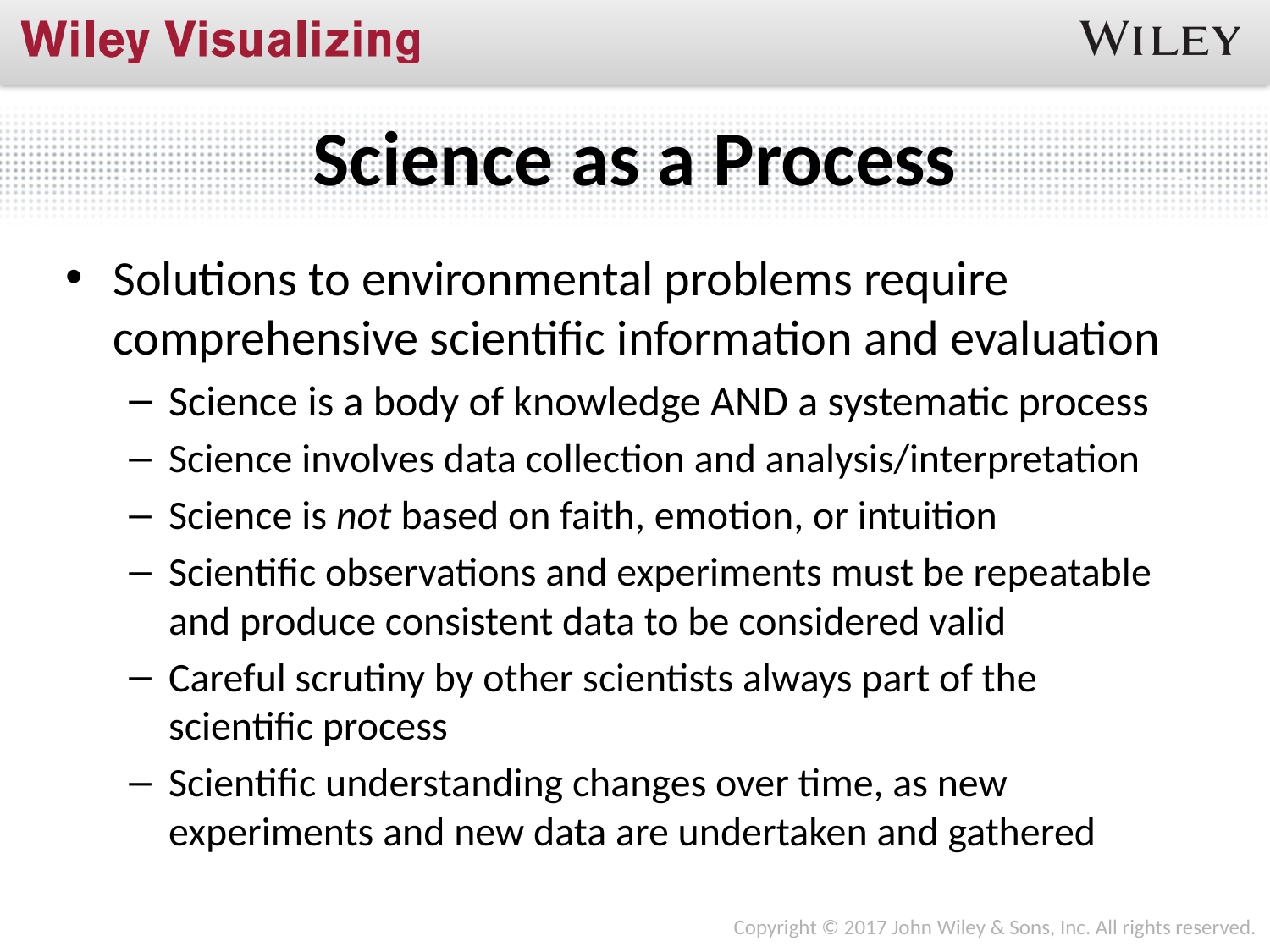

# Science as a Process
Solutions to environmental problems require comprehensive scientific information and evaluation
Science is a body of knowledge AND a systematic process
Science involves data collection and analysis/interpretation
Science is not based on faith, emotion, or intuition
Scientific observations and experiments must be repeatable and produce consistent data to be considered valid
Careful scrutiny by other scientists always part of the scientific process
Scientific understanding changes over time, as new experiments and new data are undertaken and gathered
Copyright © 2017 John Wiley & Sons, Inc. All rights reserved.